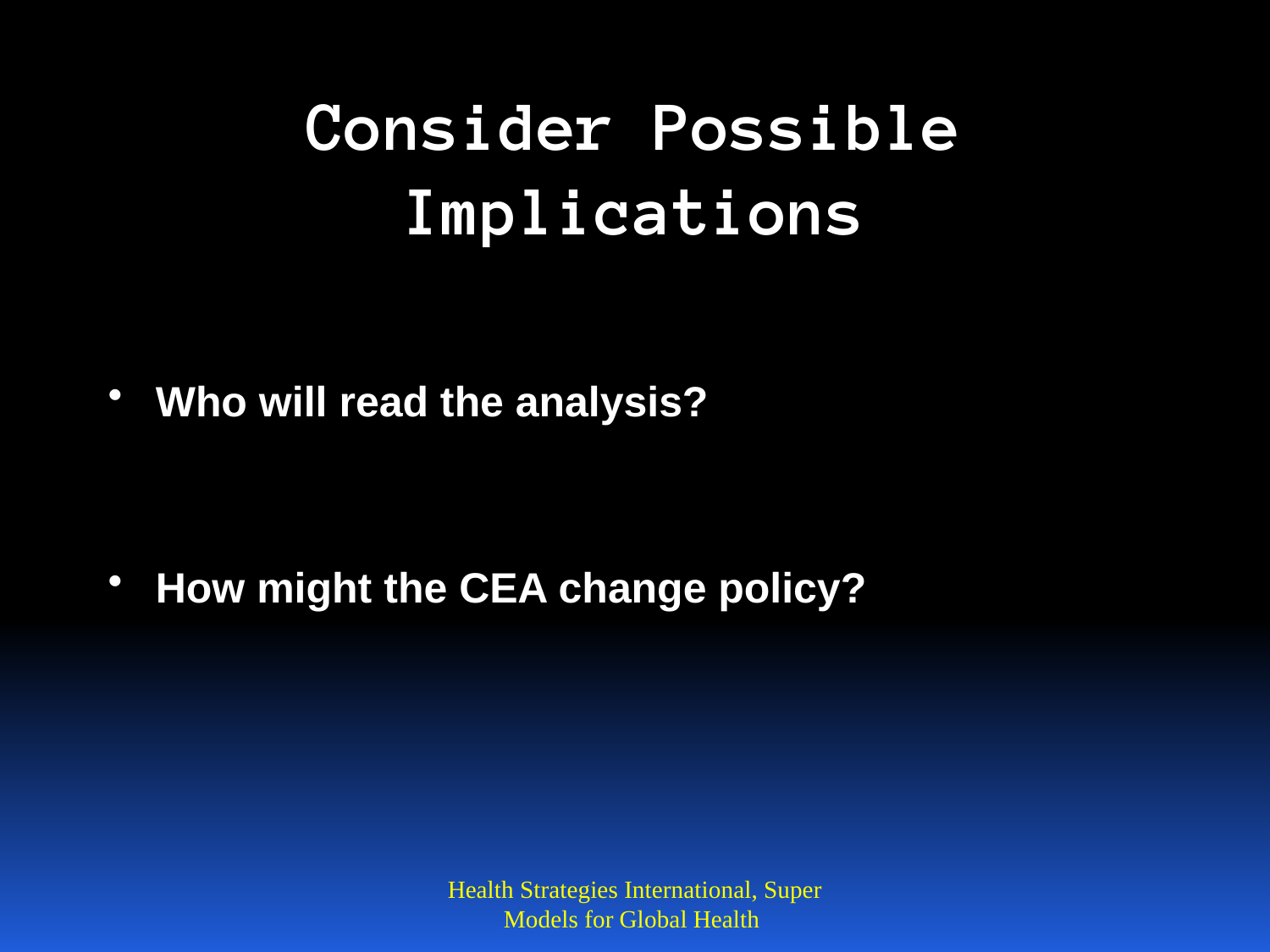

# Consider Possible Implications

Who will read the analysis?

How might the CEA change policy?
Health Strategies International, Super Models for Global Health